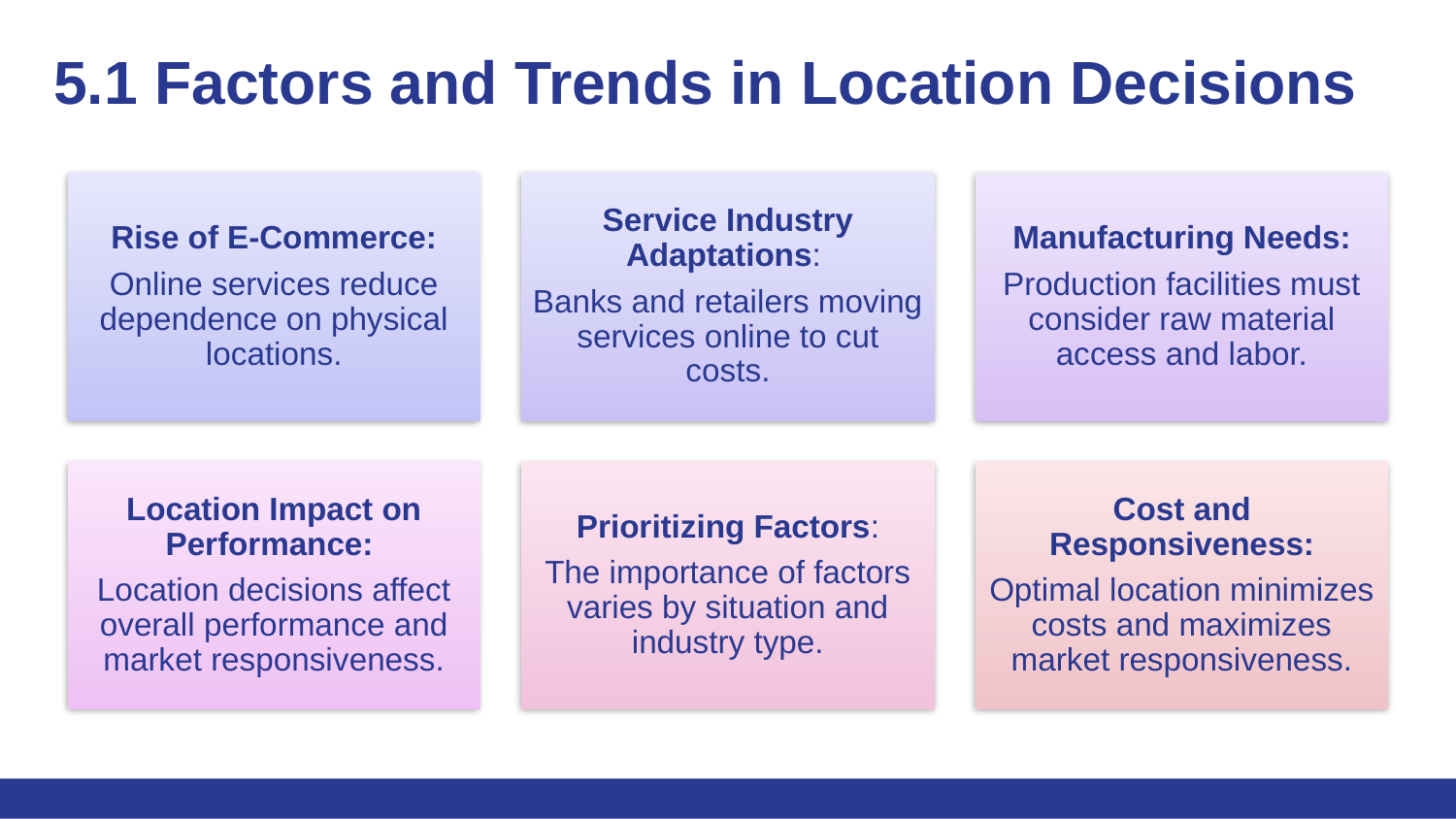

# 5.1 Factors and Trends in Location Decisions
Rise of E-Commerce:
Online services reduce dependence on physical locations.
Service Industry Adaptations:
Banks and retailers moving services online to cut costs.
Manufacturing Needs:
Production facilities must consider raw material access and labor.
Location Impact on Performance:
Location decisions affect overall performance and market responsiveness.
Prioritizing Factors:
The importance of factors varies by situation and industry type.
Cost and Responsiveness:
Optimal location minimizes costs and maximizes market responsiveness.